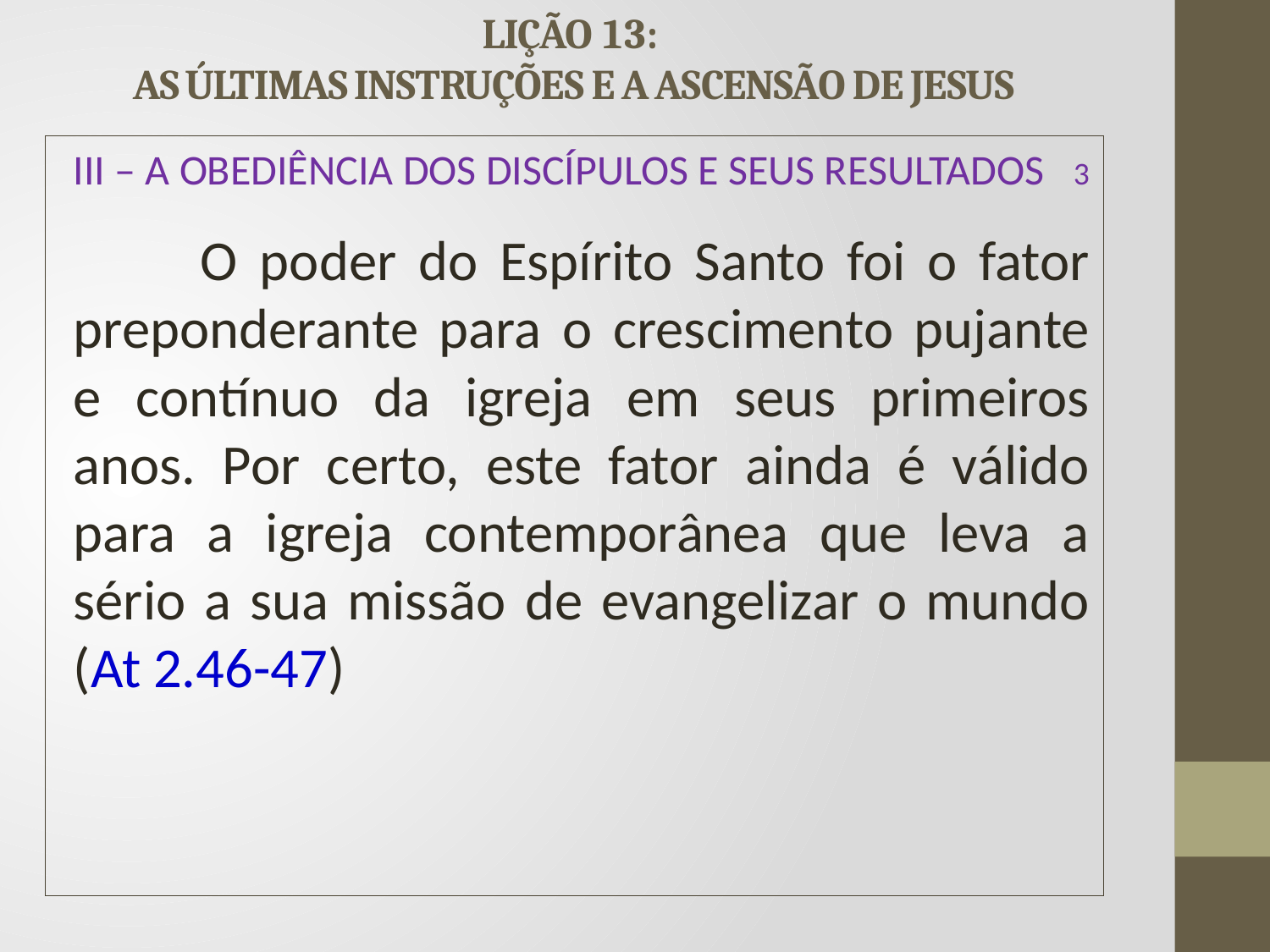

# LIÇÃO 13: AS ÚLTIMAS INSTRUÇÕES E A ASCENSÃO DE JESUS
III – A OBEDIÊNCIA DOS DISCÍPULOS E SEUS RESULTADOS   3

	O poder do Espírito Santo foi o fator preponderante para o crescimento pujante e contínuo da igreja em seus primeiros anos. Por certo, este fator ainda é válido para a igreja contemporânea que leva a sério a sua missão de evangelizar o mundo (At 2.46-47)